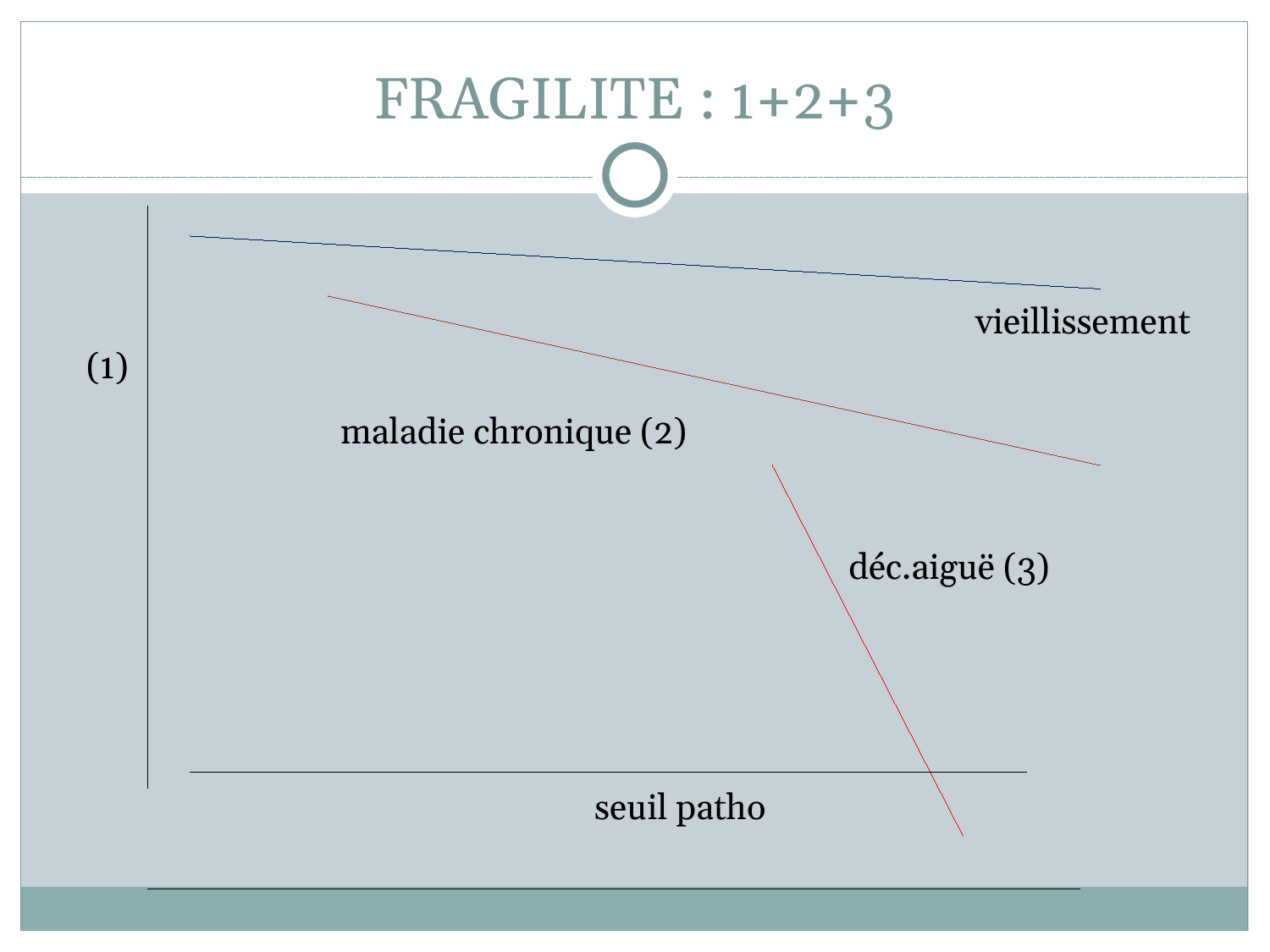

# FRAGILITE : 1+2+3
11

								vieillissement (1)
			maladie chronique (2)

							déc.aiguë (3)

					seuil patho